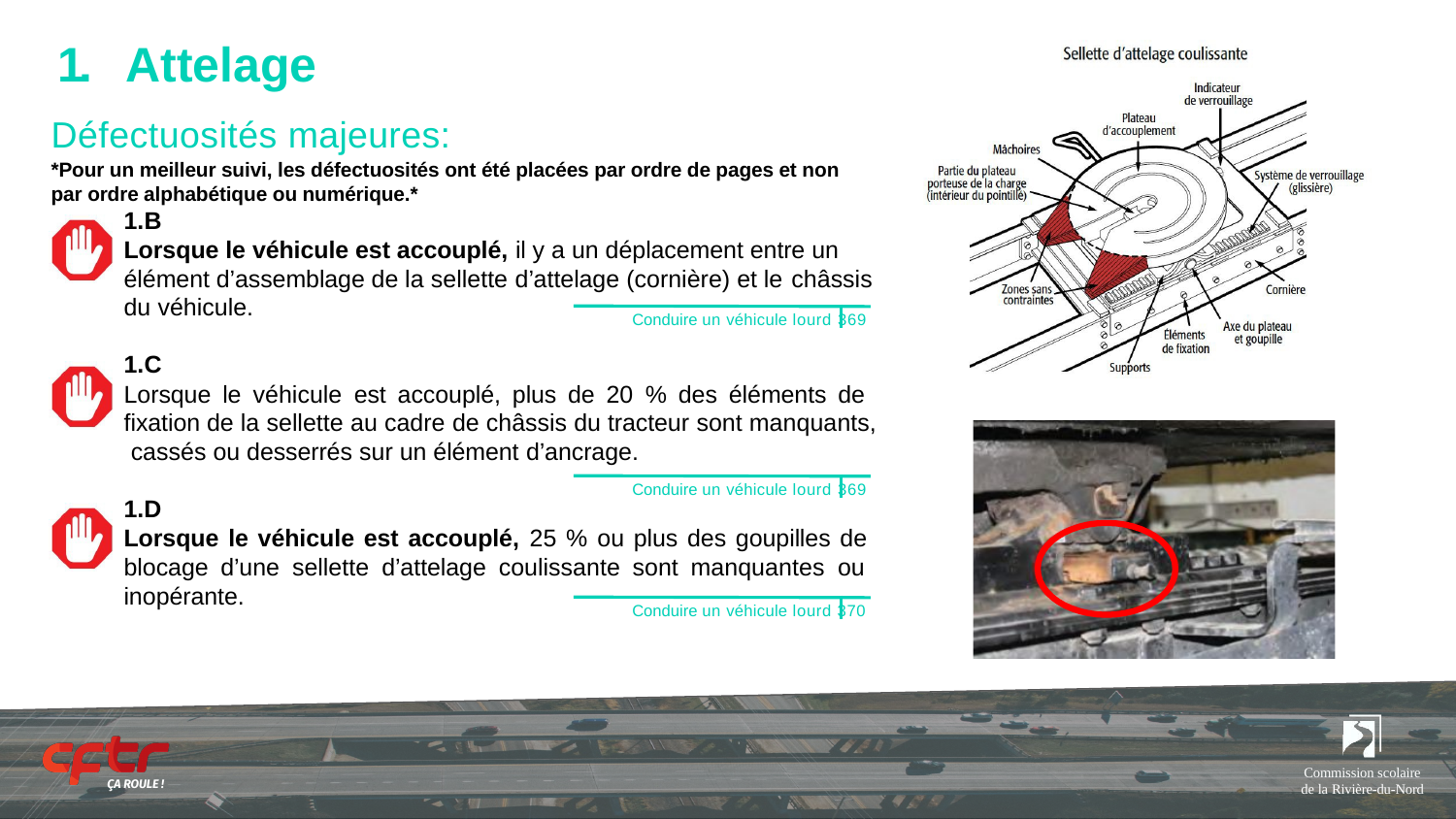

# 1.	Attelage

Défectuosités majeures:
*Pour un meilleur suivi, les défectuosités ont été placées par ordre de pages et non  par ordre alphabétique ou numérique.*
1.B
Lorsque le véhicule est accouplé, il y a un déplacement entre un  élément d’assemblage de la sellette d’attelage (cornière) et le châssis

du véhicule.

Conduire un véhicule lourd 369
1.C
Lorsque le véhicule est accouplé, plus de 20 % des éléments de  fixation de la sellette au cadre de châssis du tracteur sont manquants,  cassés ou desserrés sur un élément d’ancrage.

Conduire un véhicule lourd 369
1.D
Lorsque le véhicule est accouplé, 25 % ou plus des goupilles de  blocage d’une sellette d’attelage coulissante sont manquantes ou  inopérante.

Conduire un véhicule lourd 370
Commission scolaire  de la Rivière-du-Nord
ÇA ROULE !